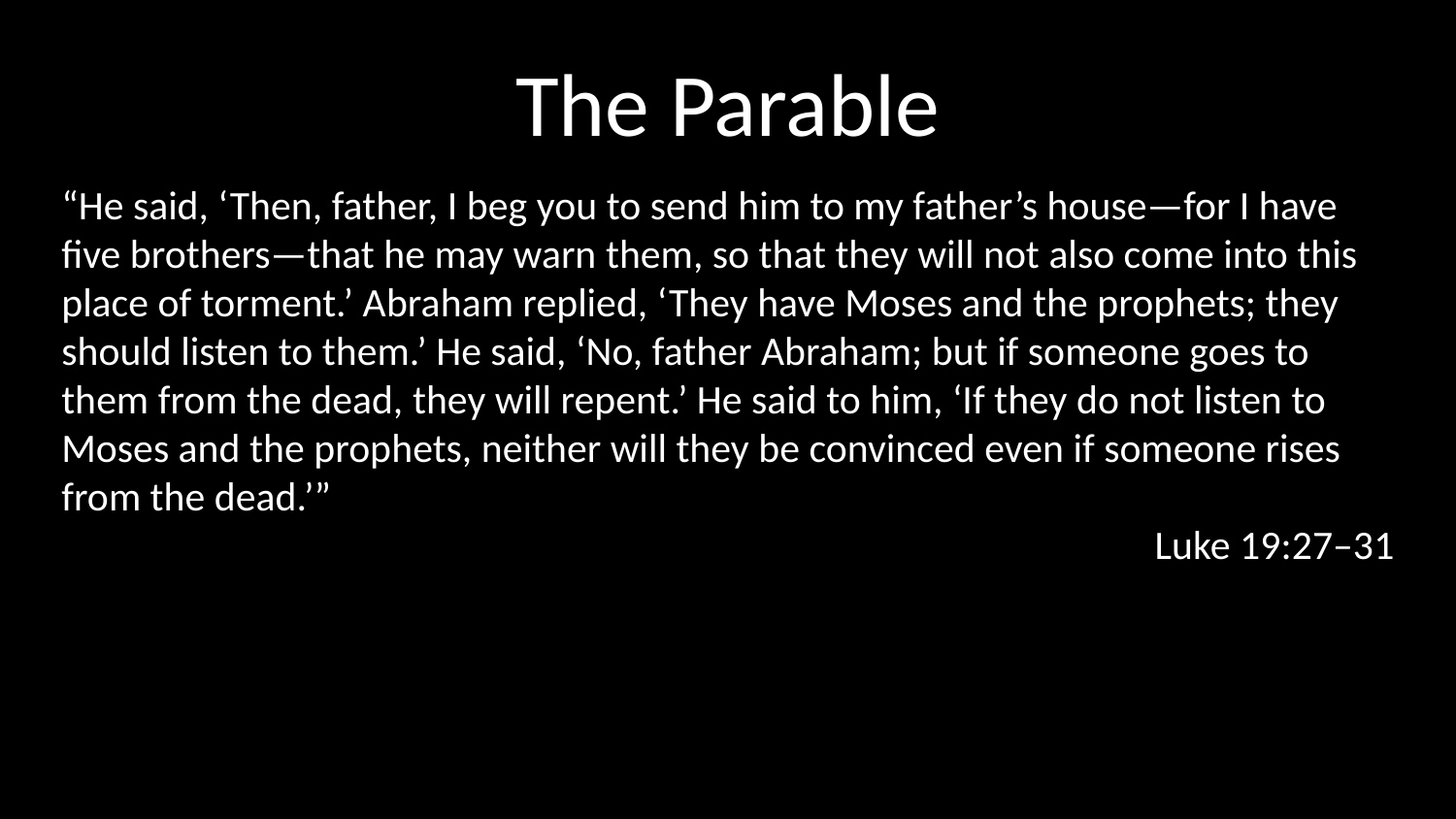

# The Parable
“He said, ‘Then, father, I beg you to send him to my father’s house—for I have five brothers—that he may warn them, so that they will not also come into this place of torment.’ Abraham replied, ‘They have Moses and the prophets; they should listen to them.’ He said, ‘No, father Abraham; but if someone goes to them from the dead, they will repent.’ He said to him, ‘If they do not listen to Moses and the prophets, neither will they be convinced even if someone rises from the dead.’”
Luke 19:27–31